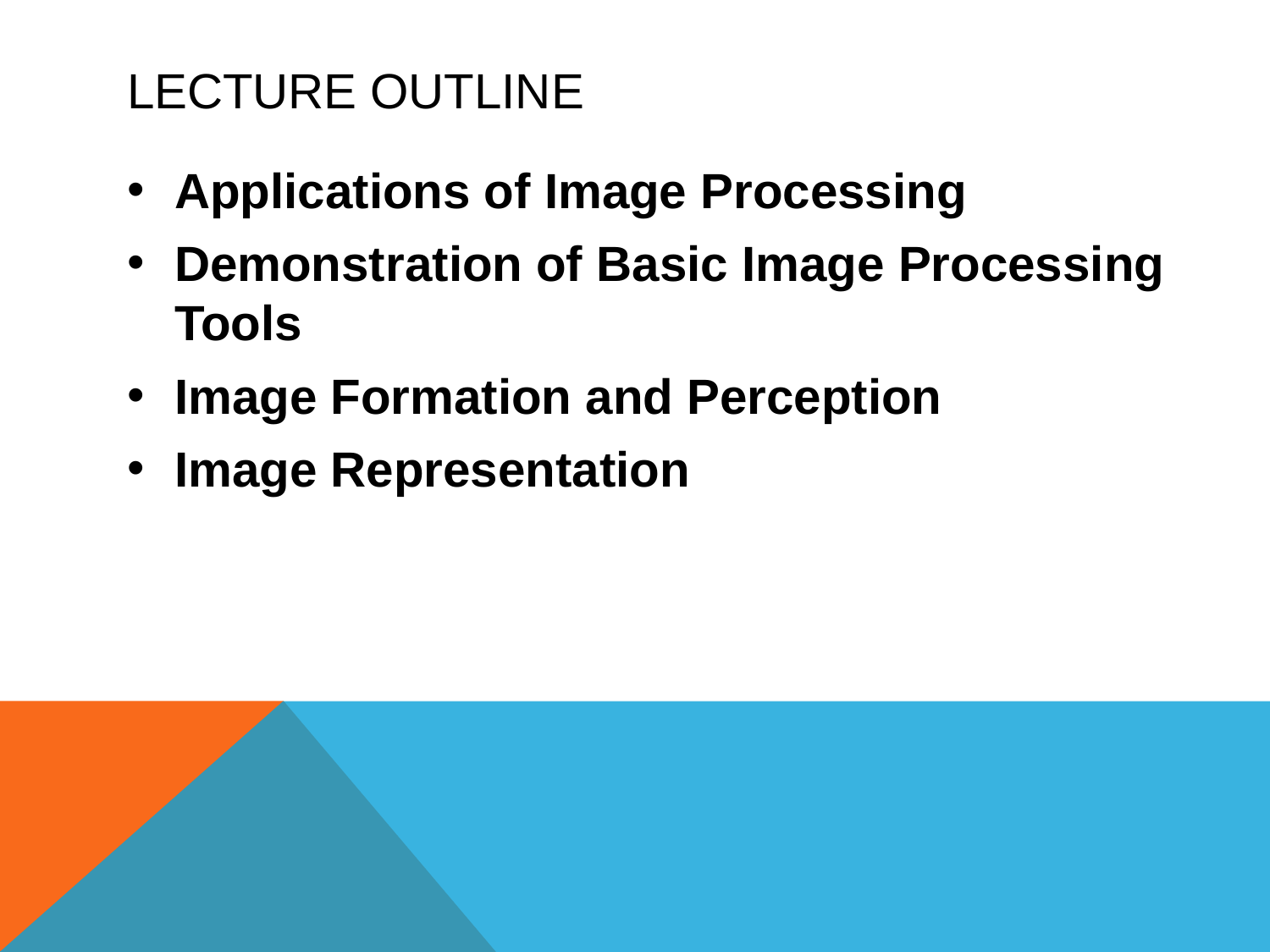

# Lecture outline
Applications of Image Processing
Demonstration of Basic Image Processing Tools
Image Formation and Perception
Image Representation